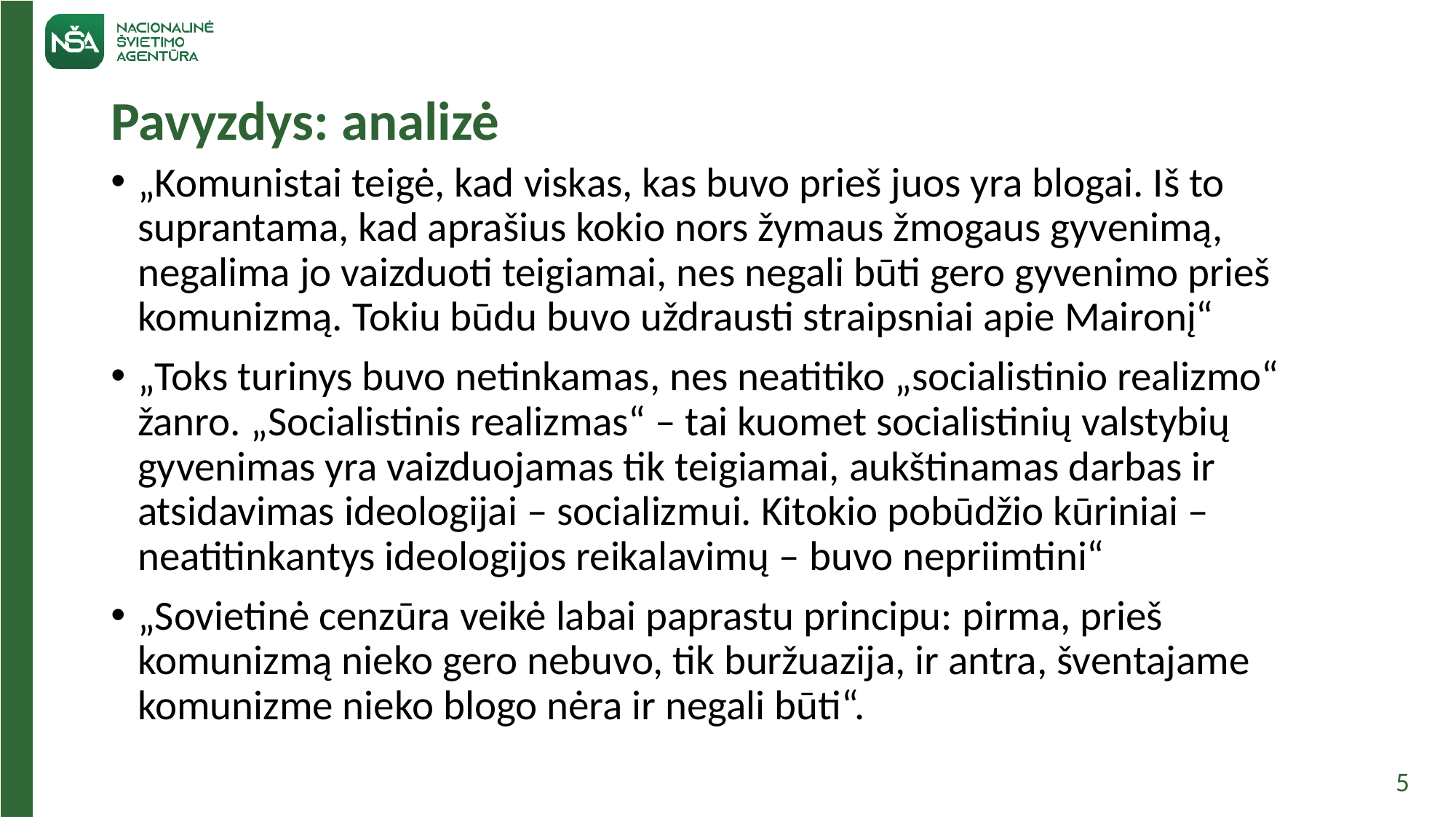

# Pavyzdys: analizė
„Komunistai teigė, kad viskas, kas buvo prieš juos yra blogai. Iš to suprantama, kad aprašius kokio nors žymaus žmogaus gyvenimą, negalima jo vaizduoti teigiamai, nes negali būti gero gyvenimo prieš komunizmą. Tokiu būdu buvo uždrausti straipsniai apie Maironį“
„Toks turinys buvo netinkamas, nes neatitiko „socialistinio realizmo“ žanro. „Socialistinis realizmas“ – tai kuomet socialistinių valstybių gyvenimas yra vaizduojamas tik teigiamai, aukštinamas darbas ir atsidavimas ideologijai – socializmui. Kitokio pobūdžio kūriniai – neatitinkantys ideologijos reikalavimų – buvo nepriimtini“
„Sovietinė cenzūra veikė labai paprastu principu: pirma, prieš komunizmą nieko gero nebuvo, tik buržuazija, ir antra, šventajame komunizme nieko blogo nėra ir negali būti“.
5